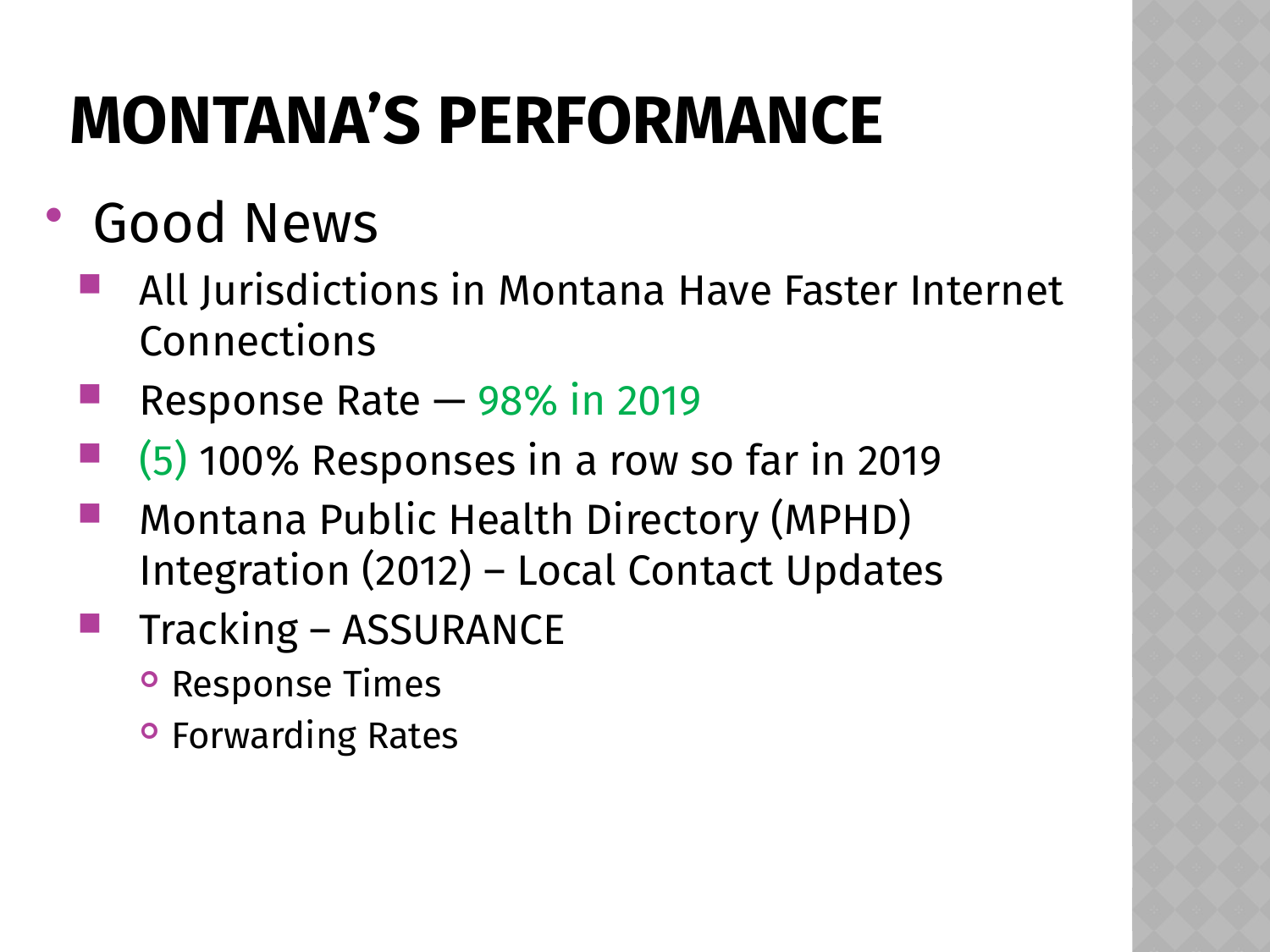

# Montana’s Performance
Good News
All Jurisdictions in Montana Have Faster Internet Connections
Response Rate — 98% in 2019
(5) 100% Responses in a row so far in 2019
Montana Public Health Directory (MPHD) Integration (2012) – Local Contact Updates
Tracking – ASSURANCE
Response Times
Forwarding Rates